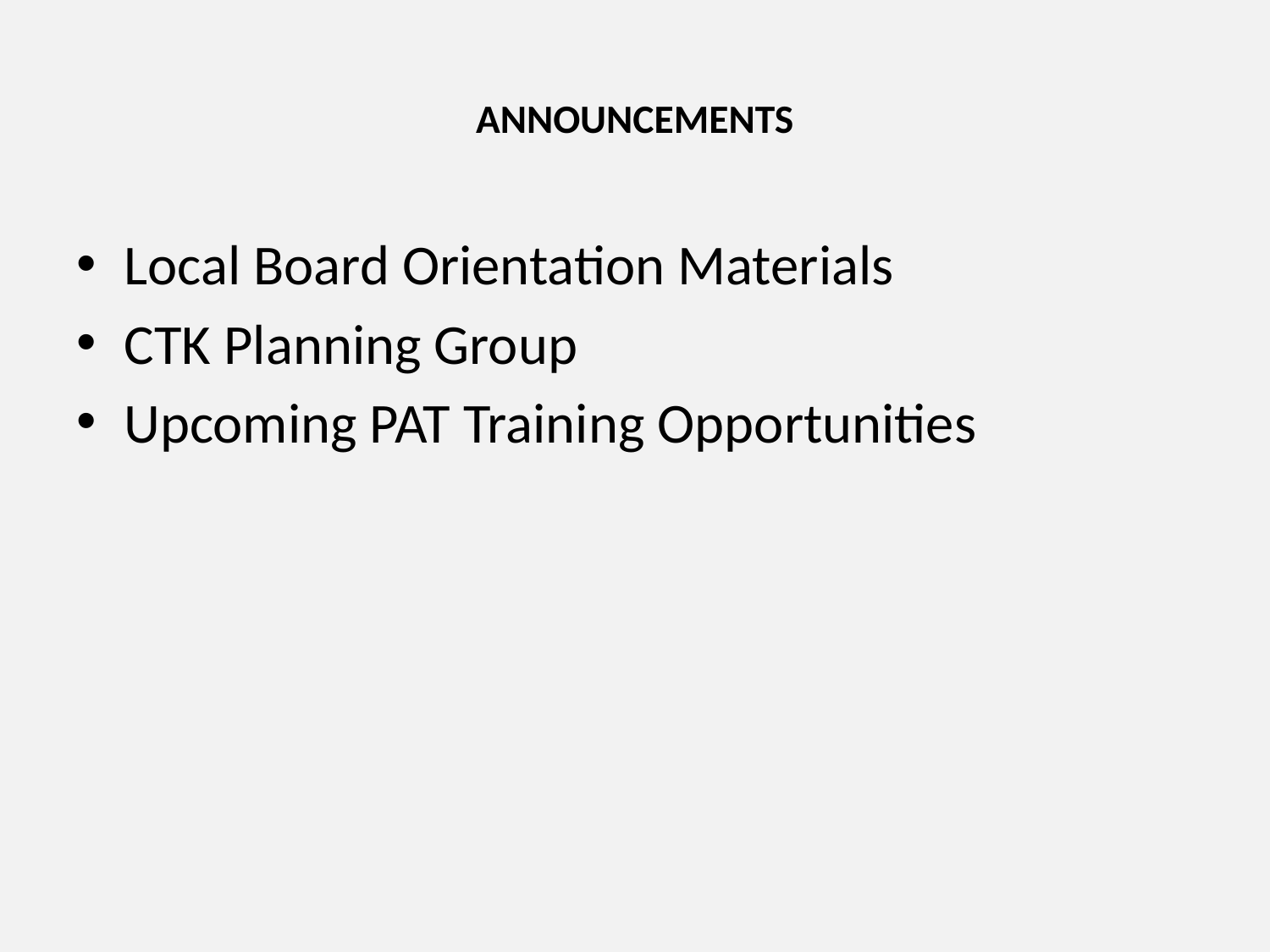

# ANNOUNCEMENTS
Local Board Orientation Materials
CTK Planning Group
Upcoming PAT Training Opportunities